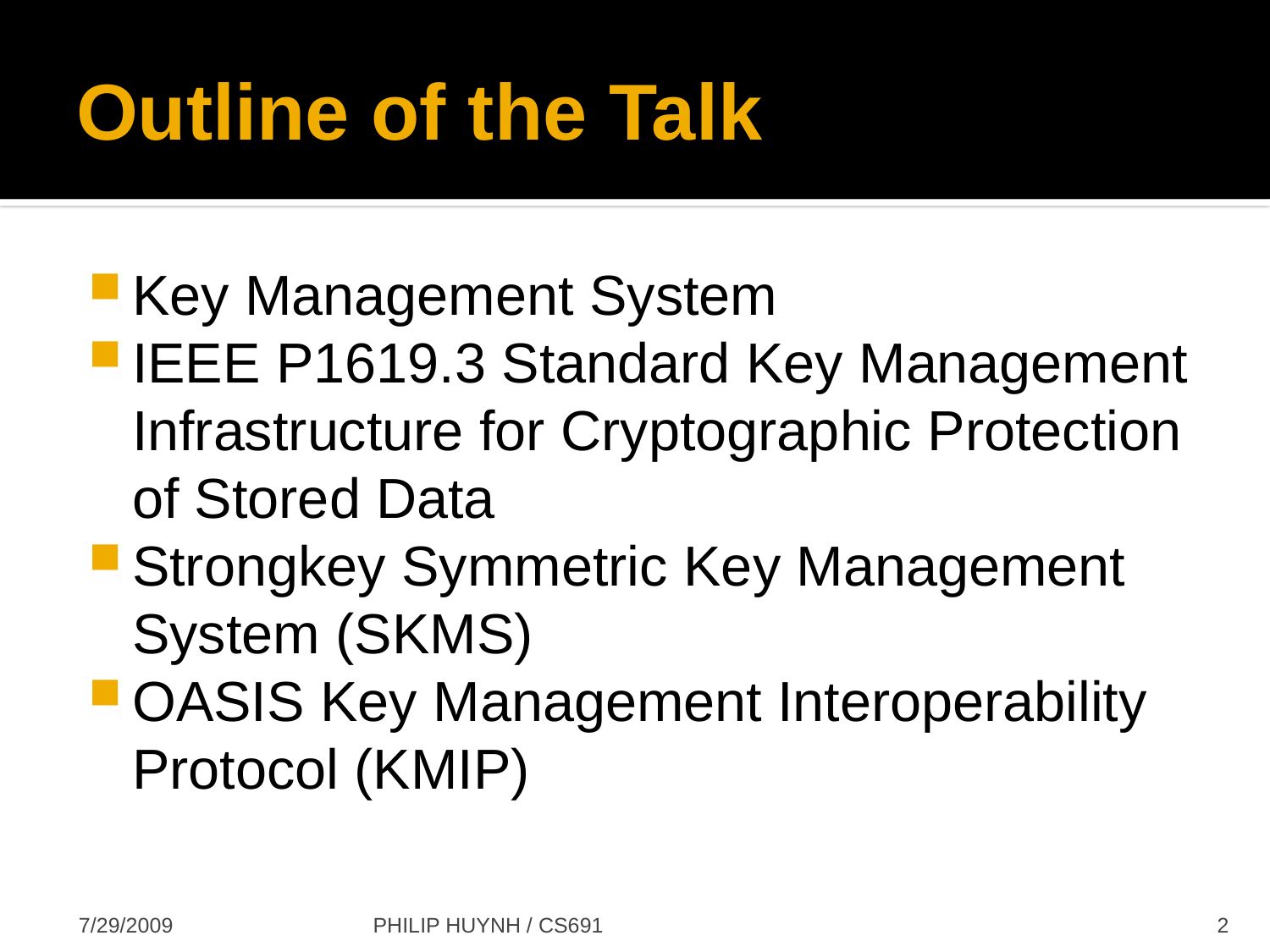

# Outline of the Talk
Key Management System
IEEE P1619.3 Standard Key Management Infrastructure for Cryptographic Protection of Stored Data
Strongkey Symmetric Key Management System (SKMS)
OASIS Key Management Interoperability Protocol (KMIP)
7/29/2009
PHILIP HUYNH / CS691
2